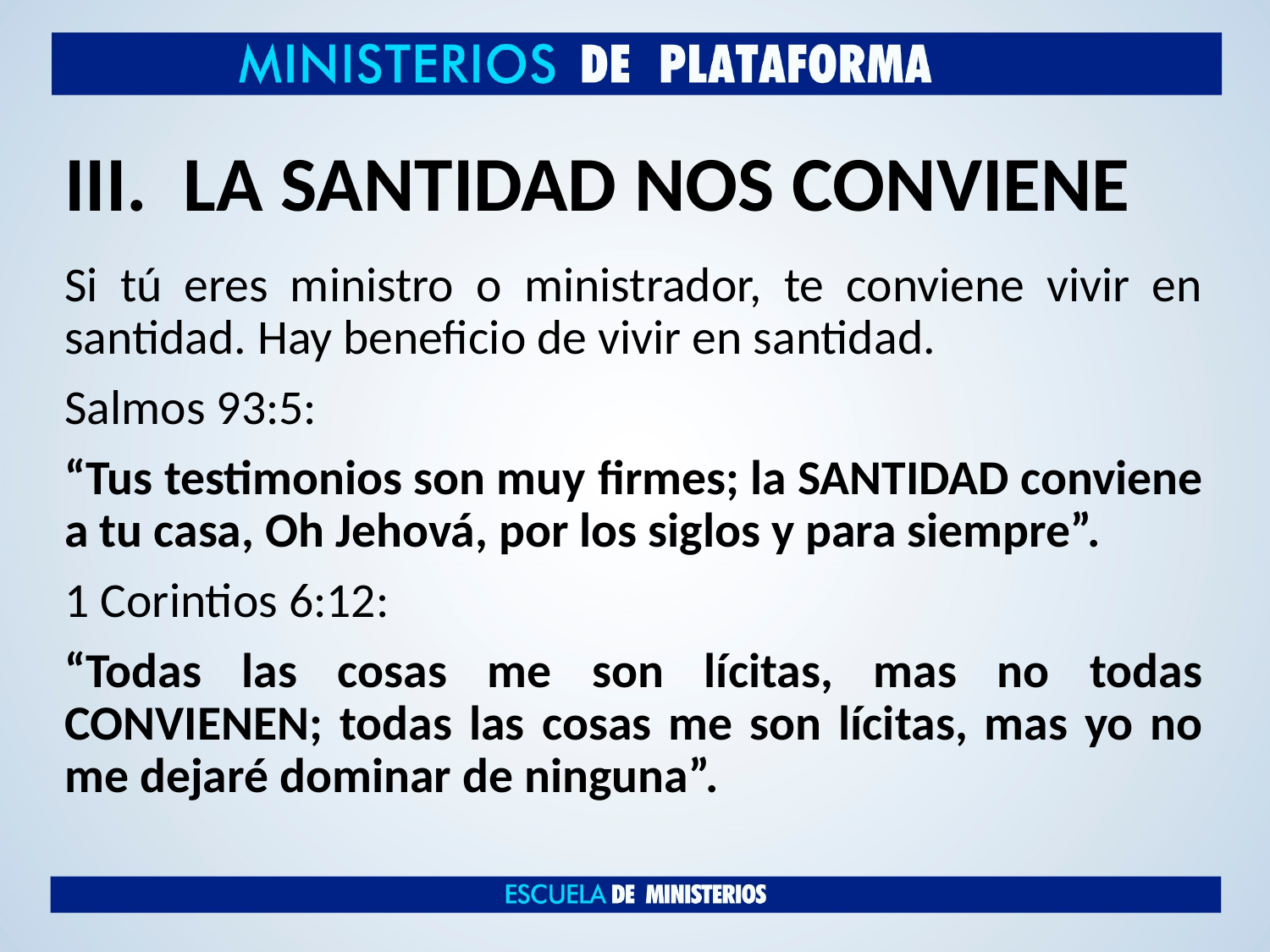

# LA SANTIDAD NOS CONVIENE
Si tú eres ministro o ministrador, te conviene vivir en santidad. Hay beneficio de vivir en santidad.
Salmos 93:5:
“Tus testimonios son muy firmes; la SANTIDAD conviene a tu casa, Oh Jehová, por los siglos y para siempre”.
1 Corintios 6:12:
“Todas las cosas me son lícitas, mas no todas CONVIENEN; todas las cosas me son lícitas, mas yo no me dejaré dominar de ninguna”.